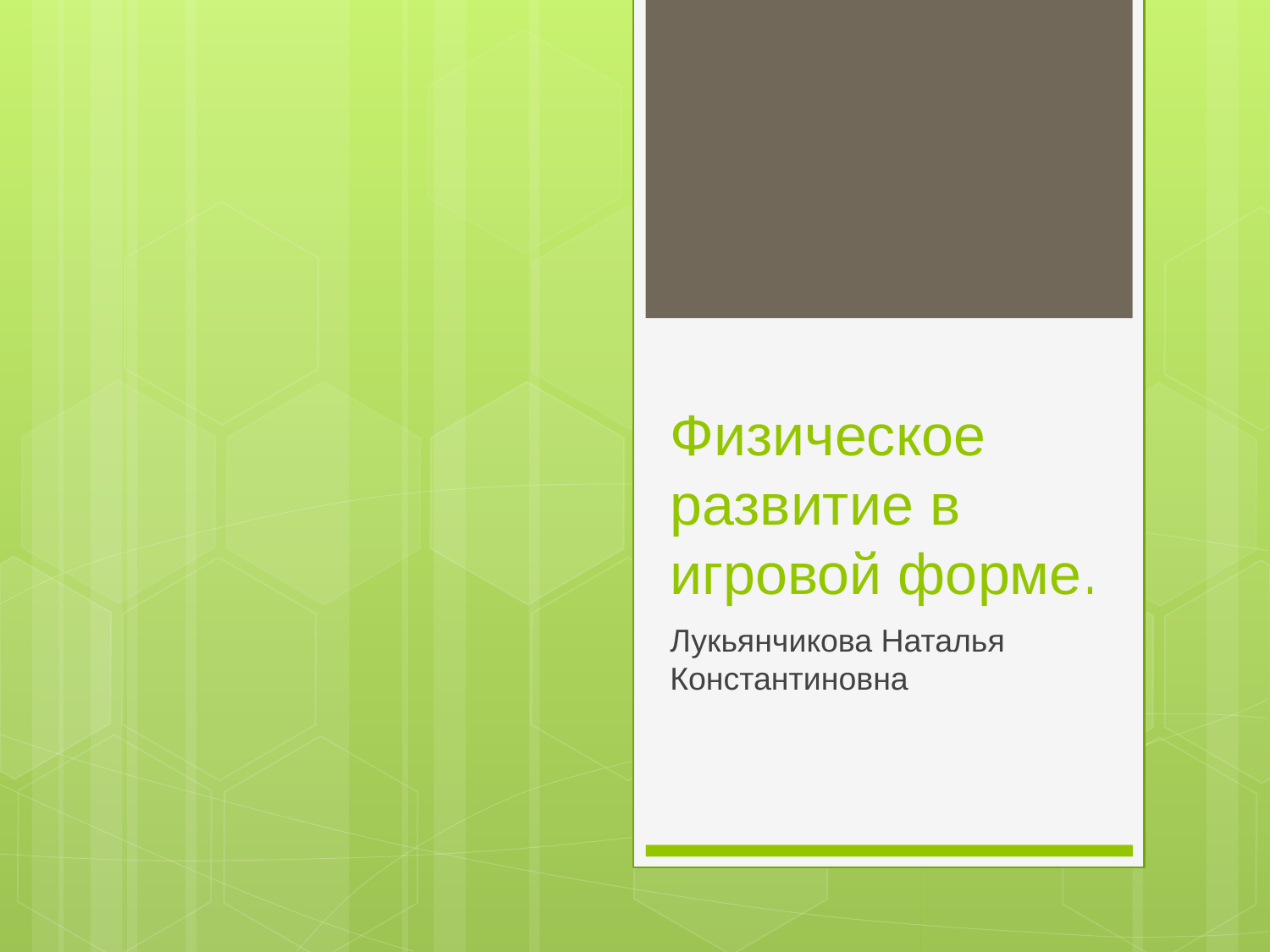

# Физическое развитие в игровой форме.
Лукьянчикова Наталья Константиновна